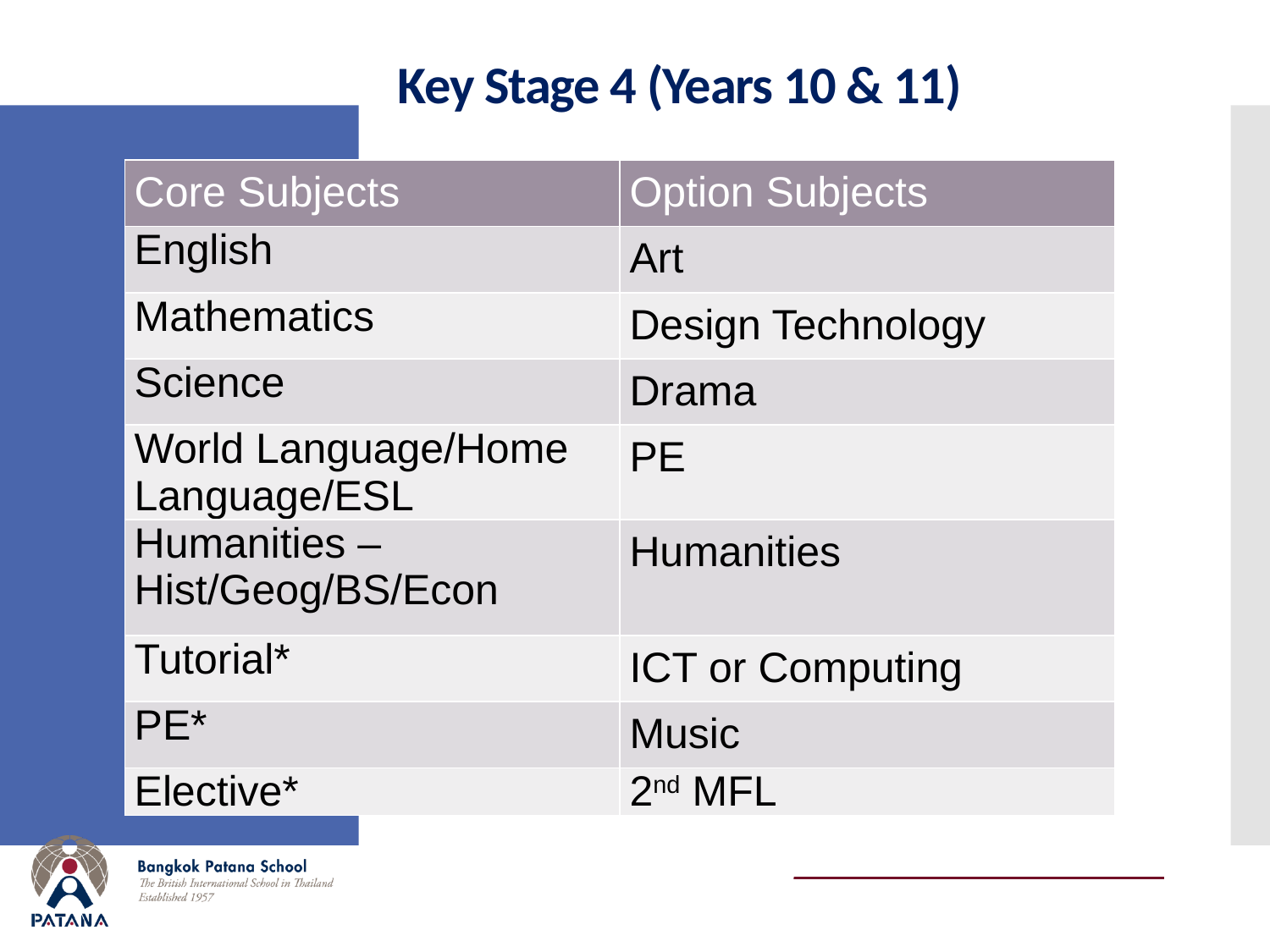

# Key Stage 4 (Years 10 & 11)
| Core Subjects | Option Subjects |
| --- | --- |
| English | Art |
| Mathematics | Design Technology |
| Science | Drama |
| World Language/Home Language/ESL | PE |
| Humanities – Hist/Geog/BS/Econ | Humanities |
| Tutorial\* | ICT or Computing |
| PE\* | Music |
| Elective\* | 2nd MFL |